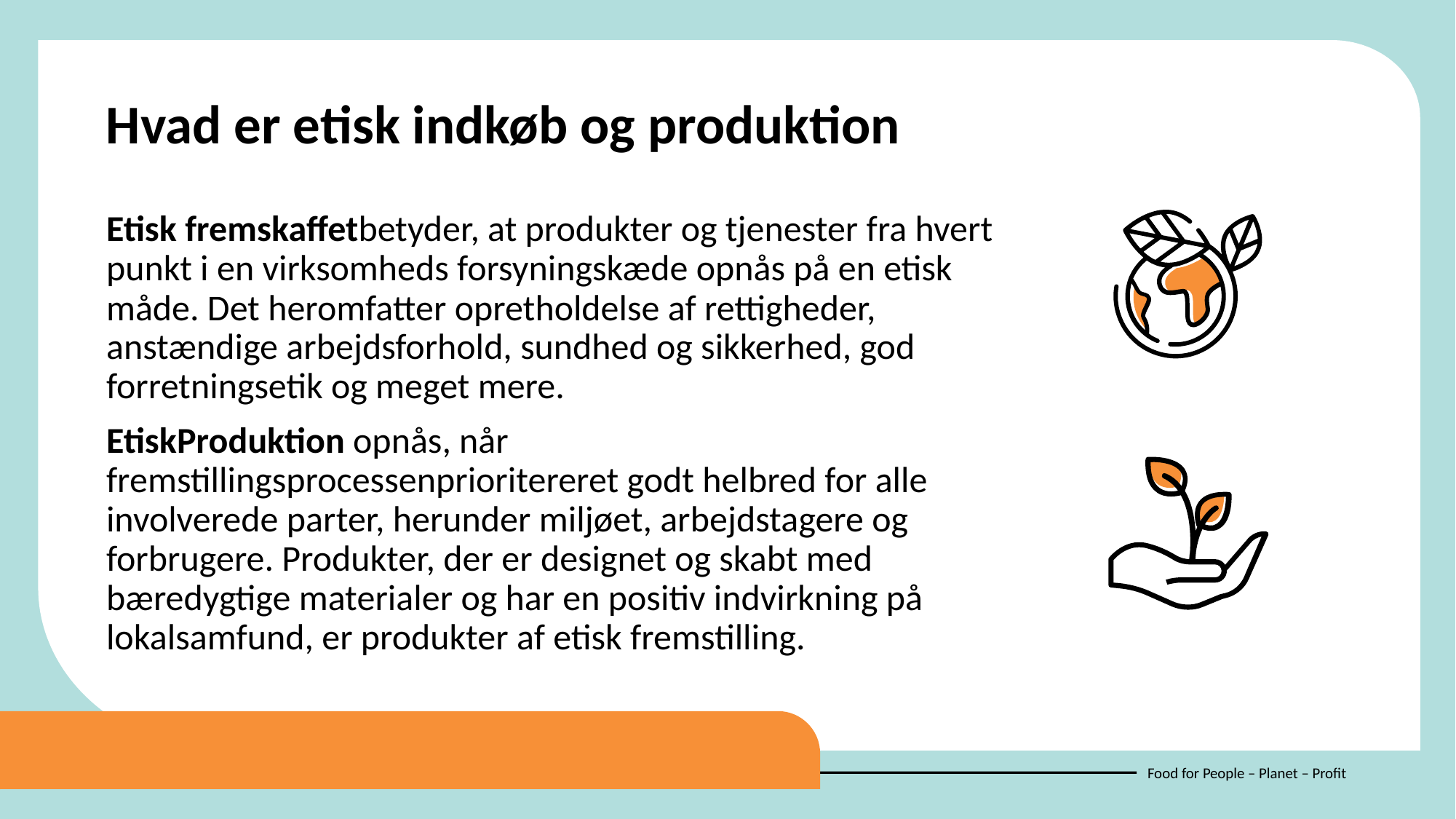

Hvad er etisk indkøb og produktion
Etisk fremskaffetbetyder, at produkter og tjenester fra hvert punkt i en virksomheds forsyningskæde opnås på en etisk måde. Det heromfatter opretholdelse af rettigheder, anstændige arbejdsforhold, sundhed og sikkerhed, god forretningsetik og meget mere.
EtiskProduktion opnås, når fremstillingsprocessenprioritereret godt helbred for alle involverede parter, herunder miljøet, arbejdstagere og forbrugere. Produkter, der er designet og skabt med bæredygtige materialer og har en positiv indvirkning på lokalsamfund, er produkter af etisk fremstilling.